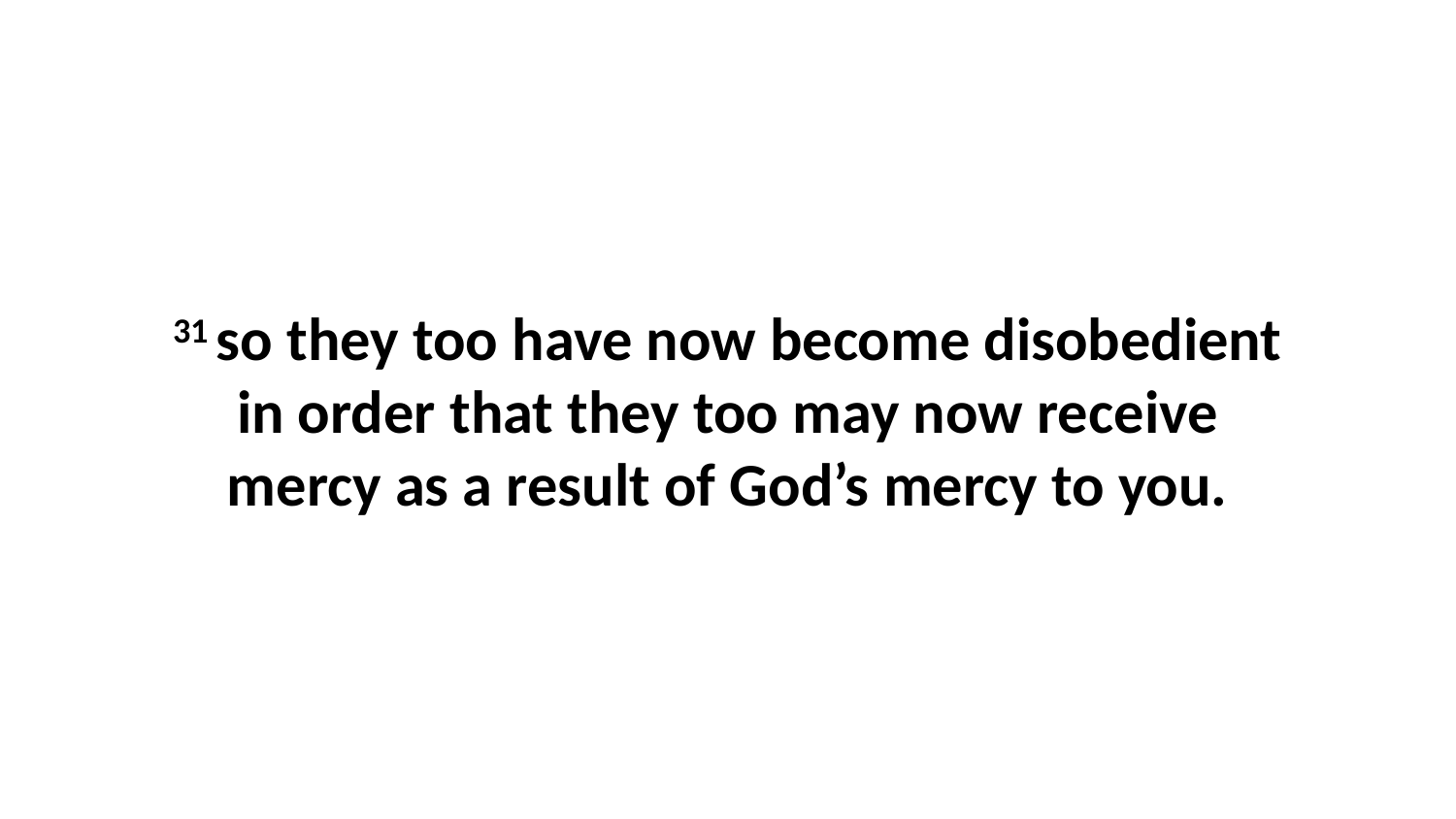

31 so they too have now become disobedient in order that they too may now receive mercy as a result of God’s mercy to you.